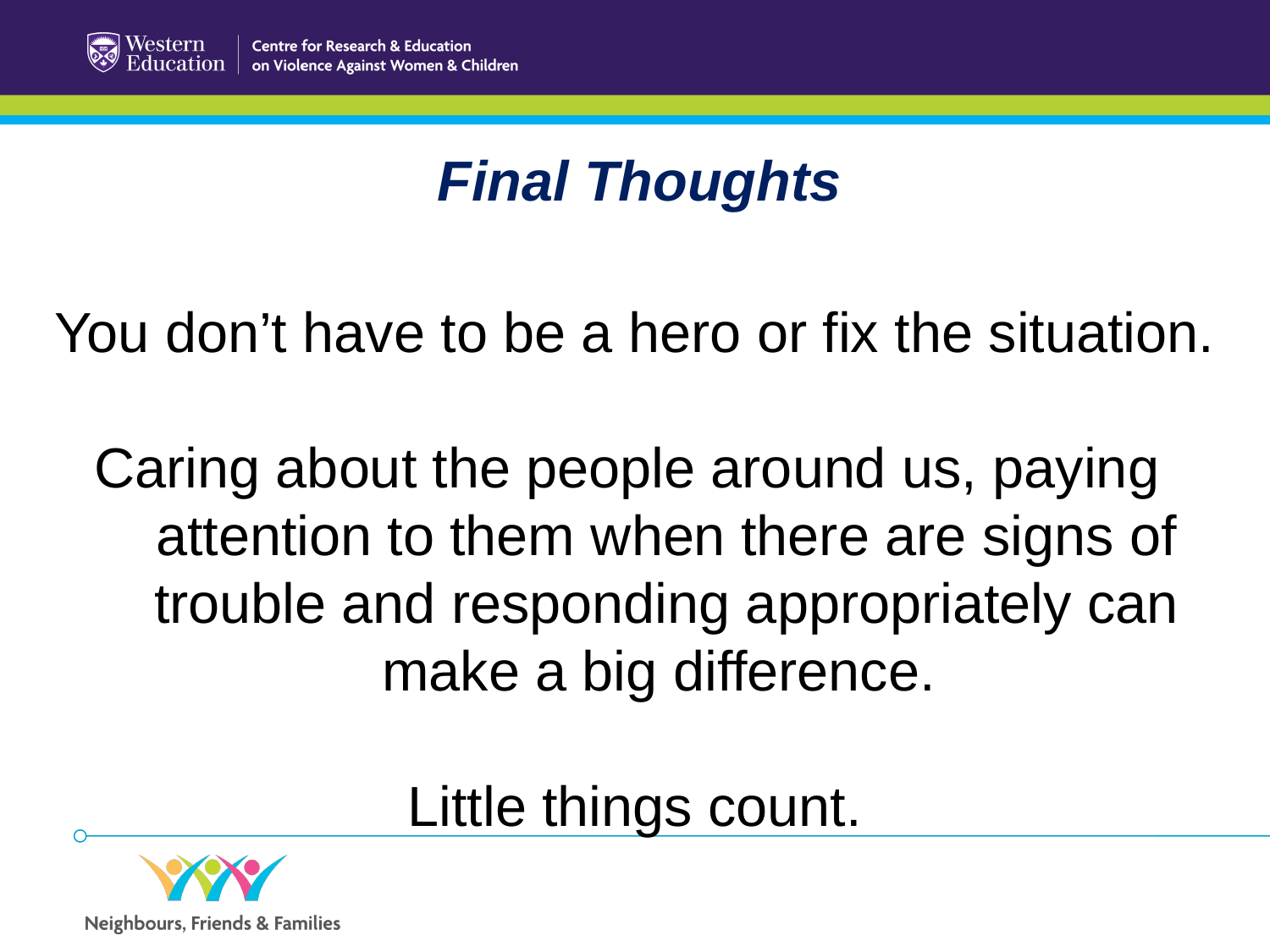

Final Thoughts

You don’t have to be a hero or fix the situation.

Caring about the people around us, paying  attention to them when there are signs of trouble and responding appropriately can make a big difference.

Little things count.